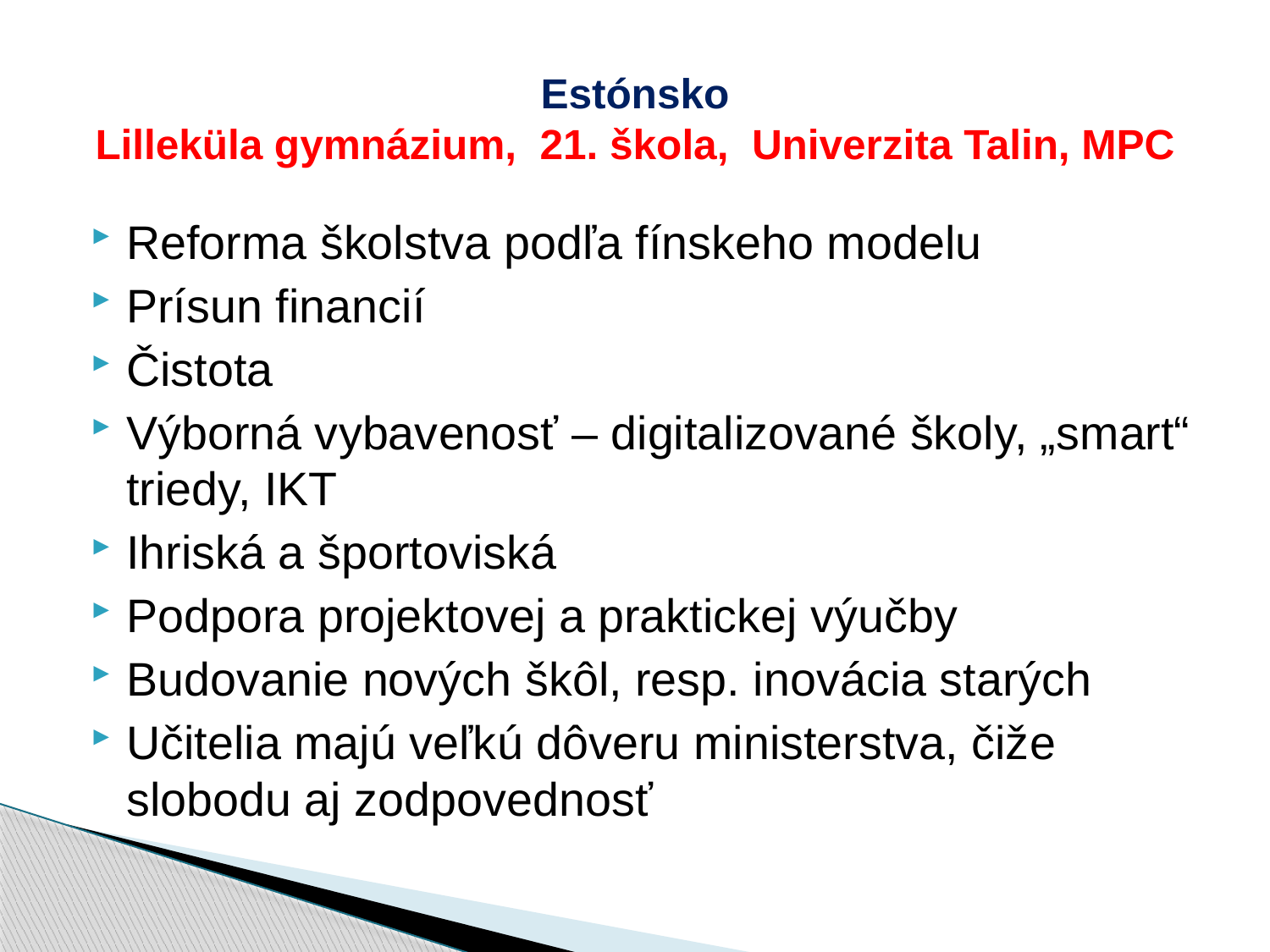

# Estónsko Lilleküla gymnázium,  21. škola,  Univerzita Talin, MPC
Reforma školstva podľa fínskeho modelu
Prísun financií
Čistota
Výborná vybavenosť – digitalizované školy, „smart“ triedy, IKT
Ihriská a športoviská
Podpora projektovej a praktickej výučby
Budovanie nových škôl, resp. inovácia starých
Učitelia majú veľkú dôveru ministerstva, čiže slobodu aj zodpovednosť